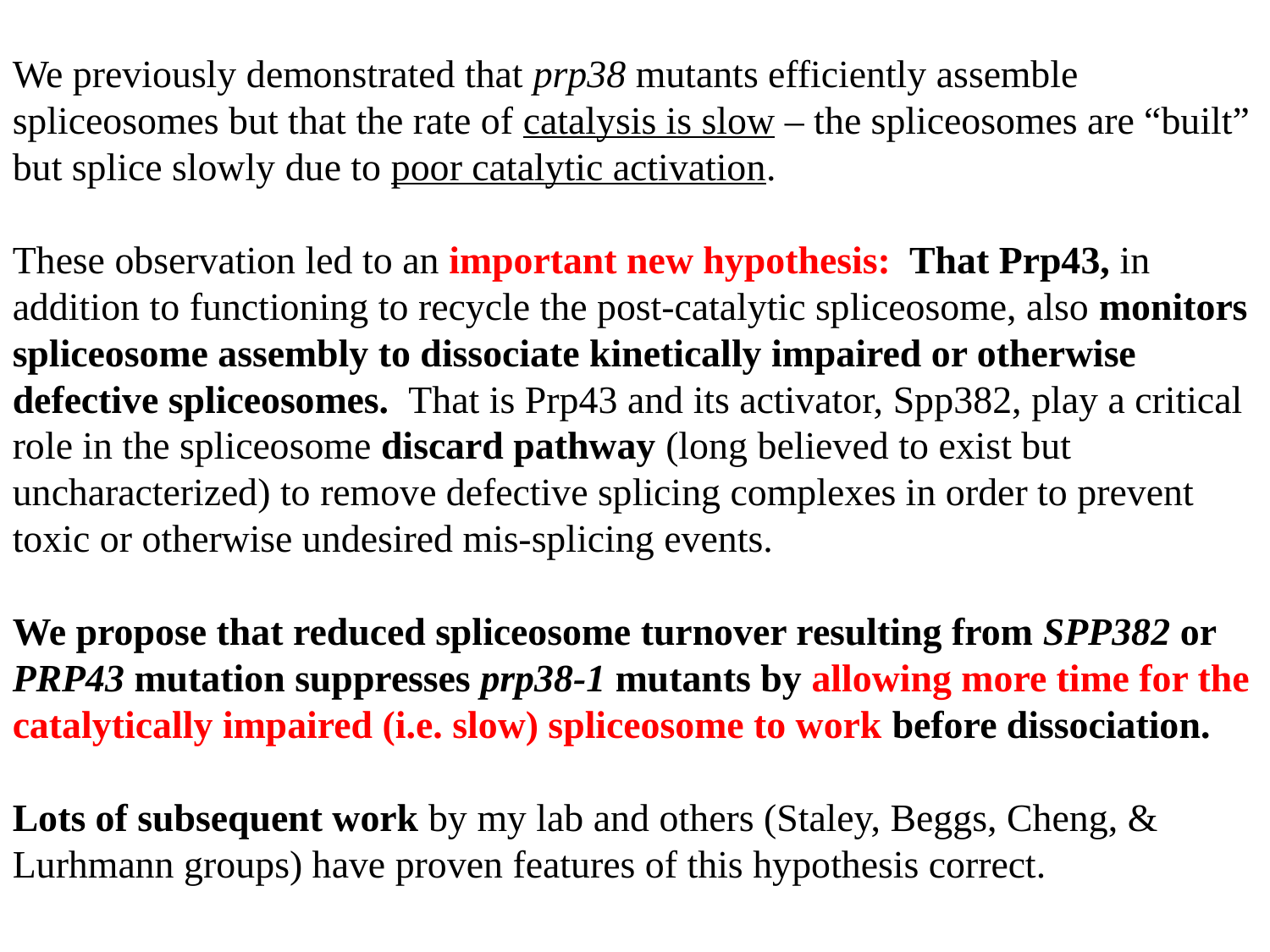

We previously demonstrated that prp38 mutants efficiently assemble spliceosomes but that the rate of catalysis is slow – the spliceosomes are “built” but splice slowly due to poor catalytic activation.

These observation led to an important new hypothesis:  That Prp43, in addition to functioning to recycle the post-catalytic spliceosome, also monitors spliceosome assembly to dissociate kinetically impaired or otherwise defective spliceosomes.  That is Prp43 and its activator, Spp382, play a critical role in the spliceosome discard pathway (long believed to exist but uncharacterized) to remove defective splicing complexes in order to prevent toxic or otherwise undesired mis-splicing events.

We propose that reduced spliceosome turnover resulting from SPP382 or PRP43 mutation suppresses prp38-1 mutants by allowing more time for the catalytically impaired (i.e. slow) spliceosome to work before dissociation.

Lots of subsequent work by my lab and others (Staley, Beggs, Cheng, & Lurhmann groups) have proven features of this hypothesis correct.